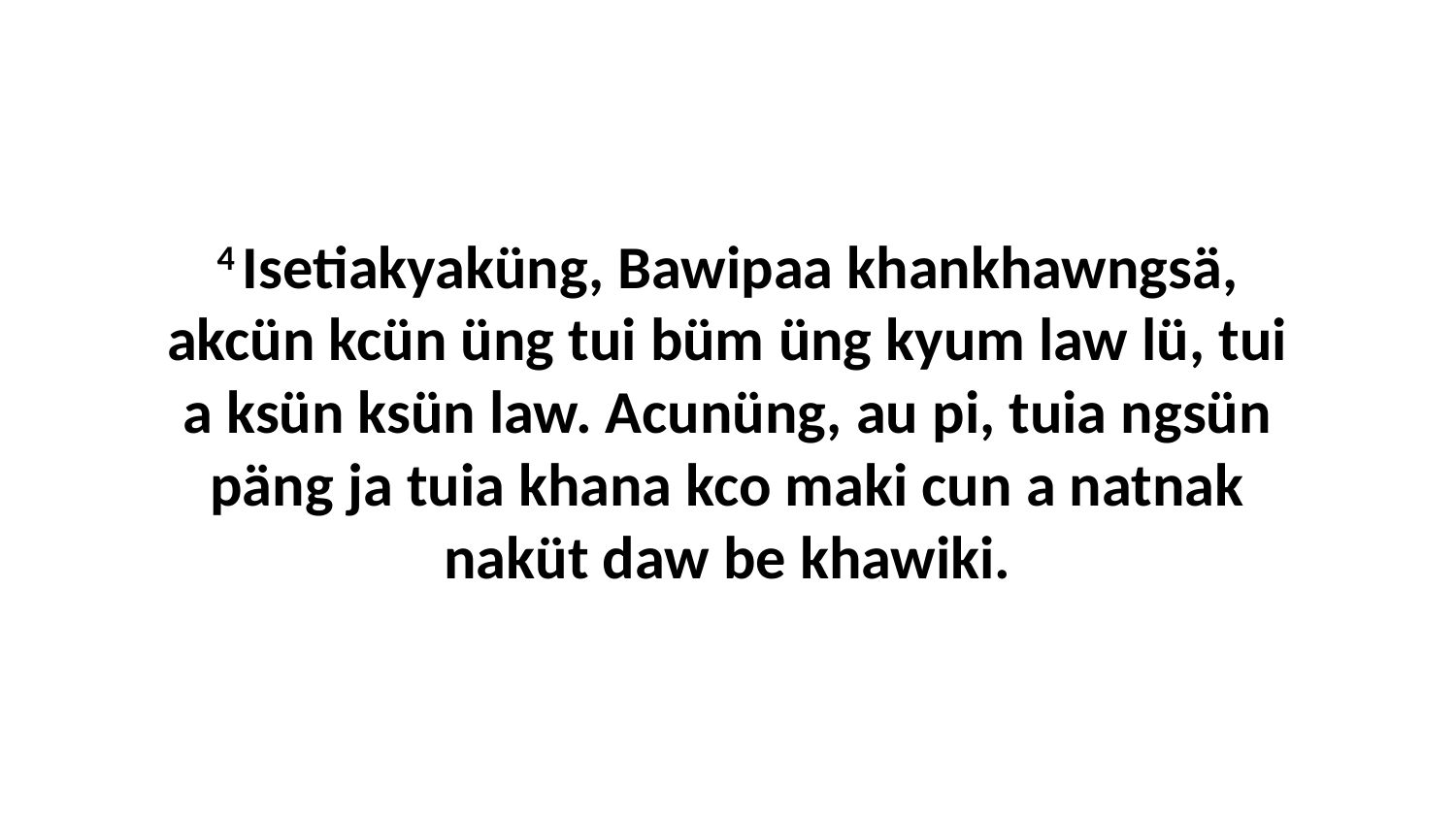

4 Isetiakyaküng, Bawipaa khankhawngsä, akcün kcün üng tui büm üng kyum law lü, tui a ksün ksün law. Acunüng, au pi, tuia ngsün päng ja tuia khana kco maki cun a natnak naküt daw be khawiki.